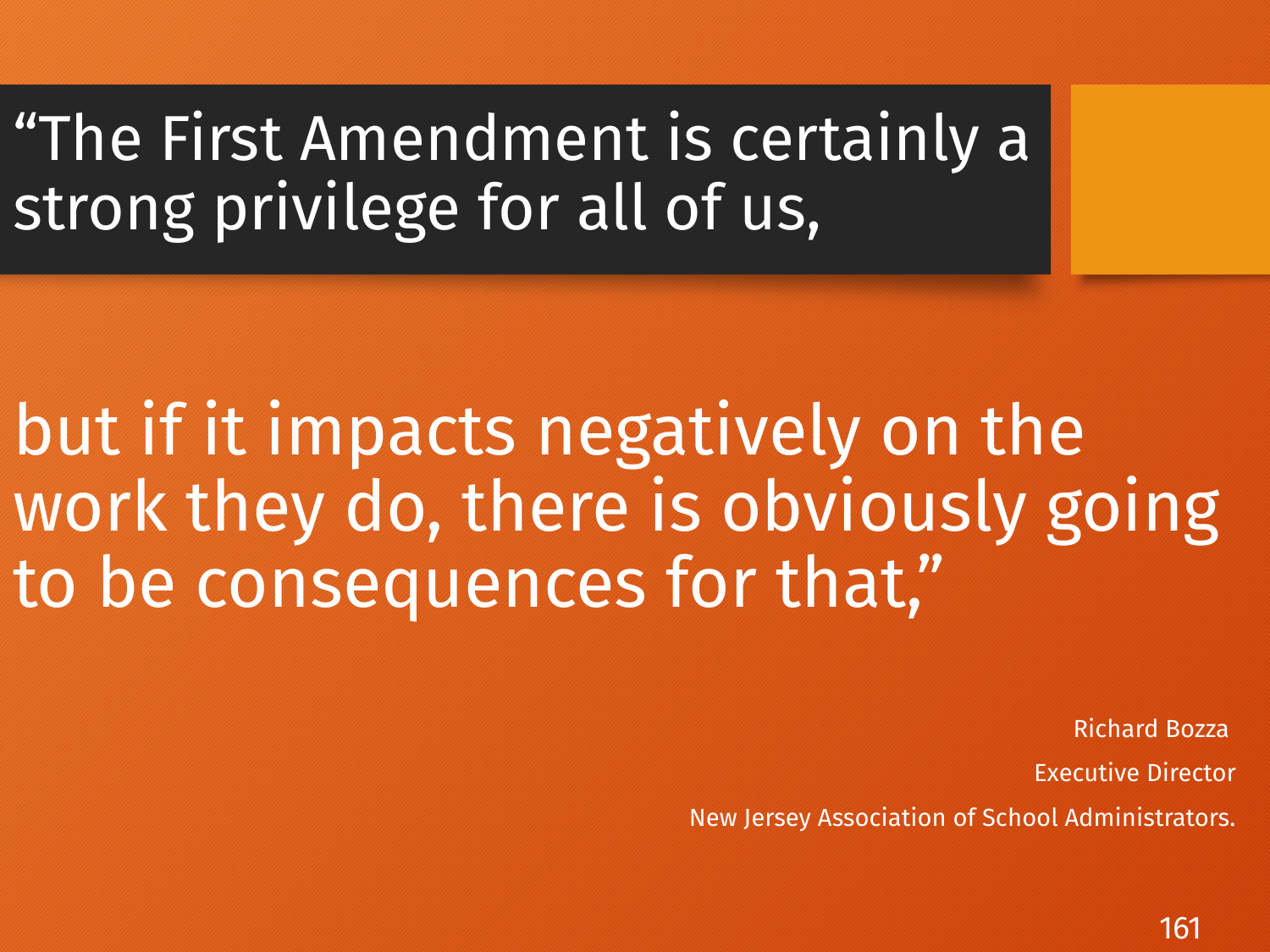

# “The First Amendment is certainly a strong privilege for all of us,

but if it impacts negatively on the work they do, there is obviously going to be consequences for that,”
Richard Bozza
Executive Director
New Jersey Association of School Administrators.
161